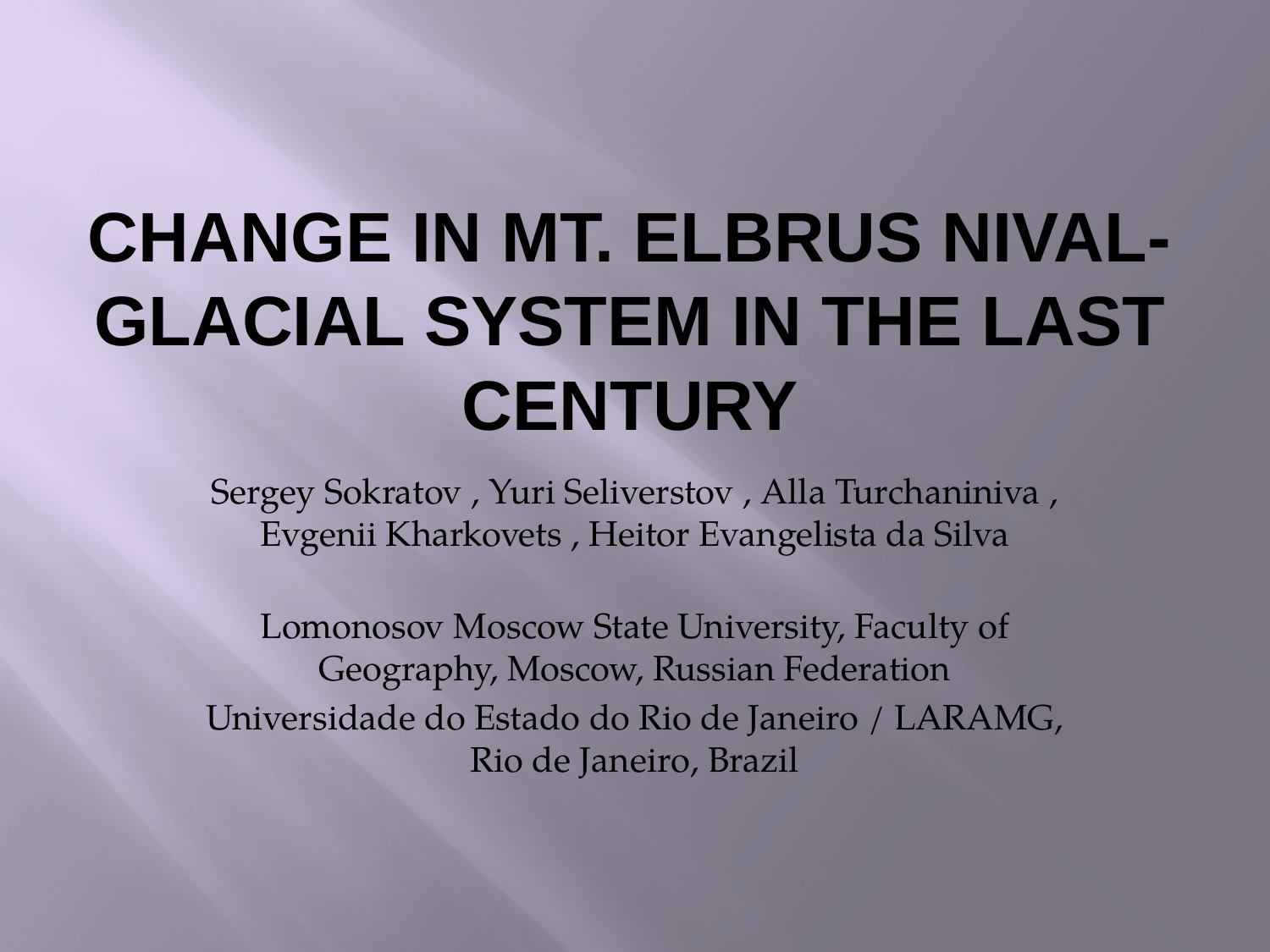

# Change in Mt. Elbrus nival-glacial system in the last century
Sergey Sokratov , Yuri Seliverstov , Alla Turchaniniva , Evgenii Kharkovets , Heitor Evangelista da Silva
Lomonosov Moscow State University, Faculty of Geography, Moscow, Russian Federation
Universidade do Estado do Rio de Janeiro / LARAMG, Rio de Janeiro, Brazil